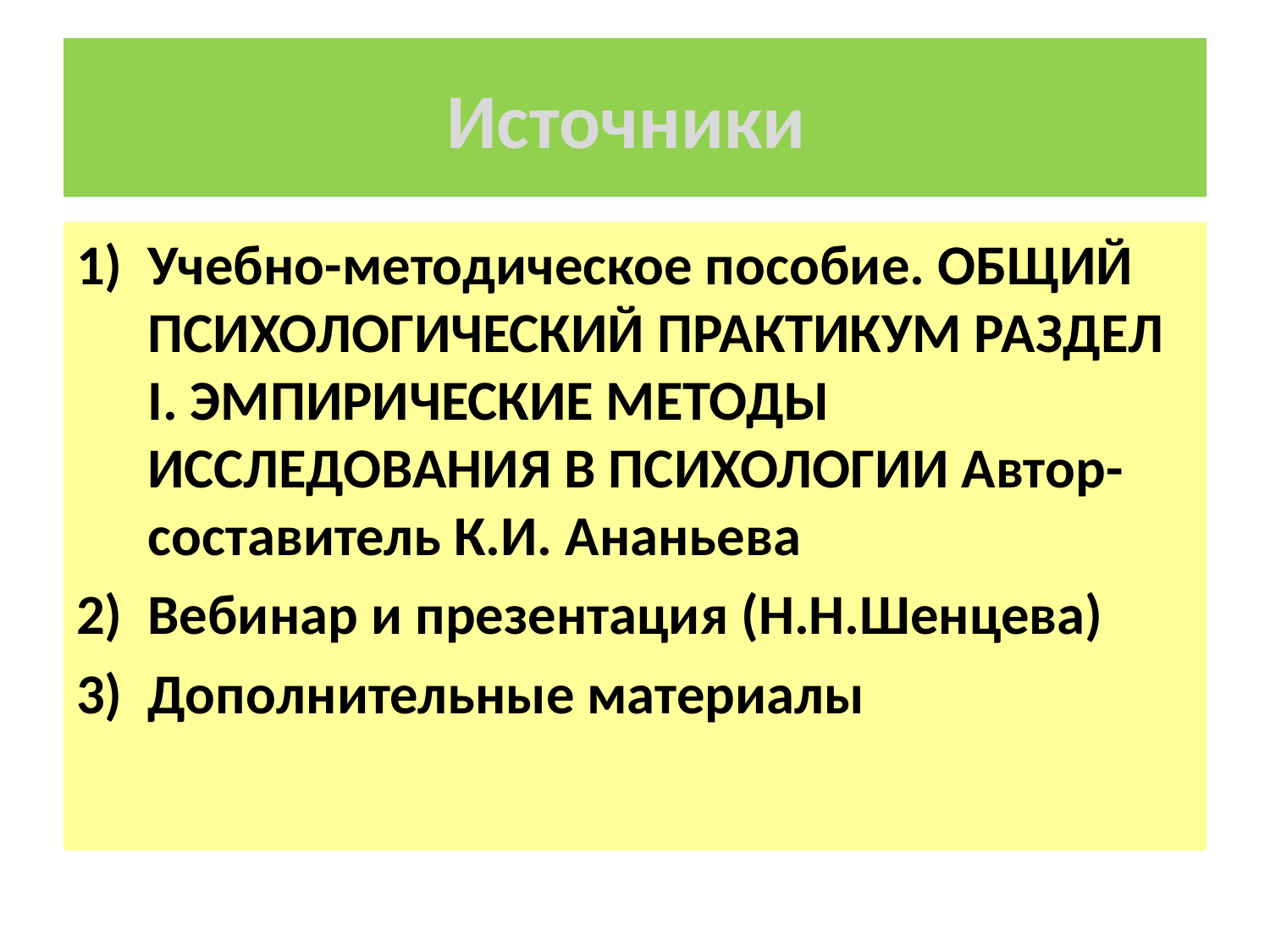

# Источники
Учебно-методическое пособие. ОБЩИЙ ПСИХОЛОГИЧЕСКИЙ ПРАКТИКУМ РАЗДЕЛ I. ЭМПИРИЧЕСКИЕ МЕТОДЫ ИССЛЕДОВАНИЯ В ПСИХОЛОГИИ Автор-составитель К.И. Ананьева
Вебинар и презентация (Н.Н.Шенцева)
Дополнительные материалы